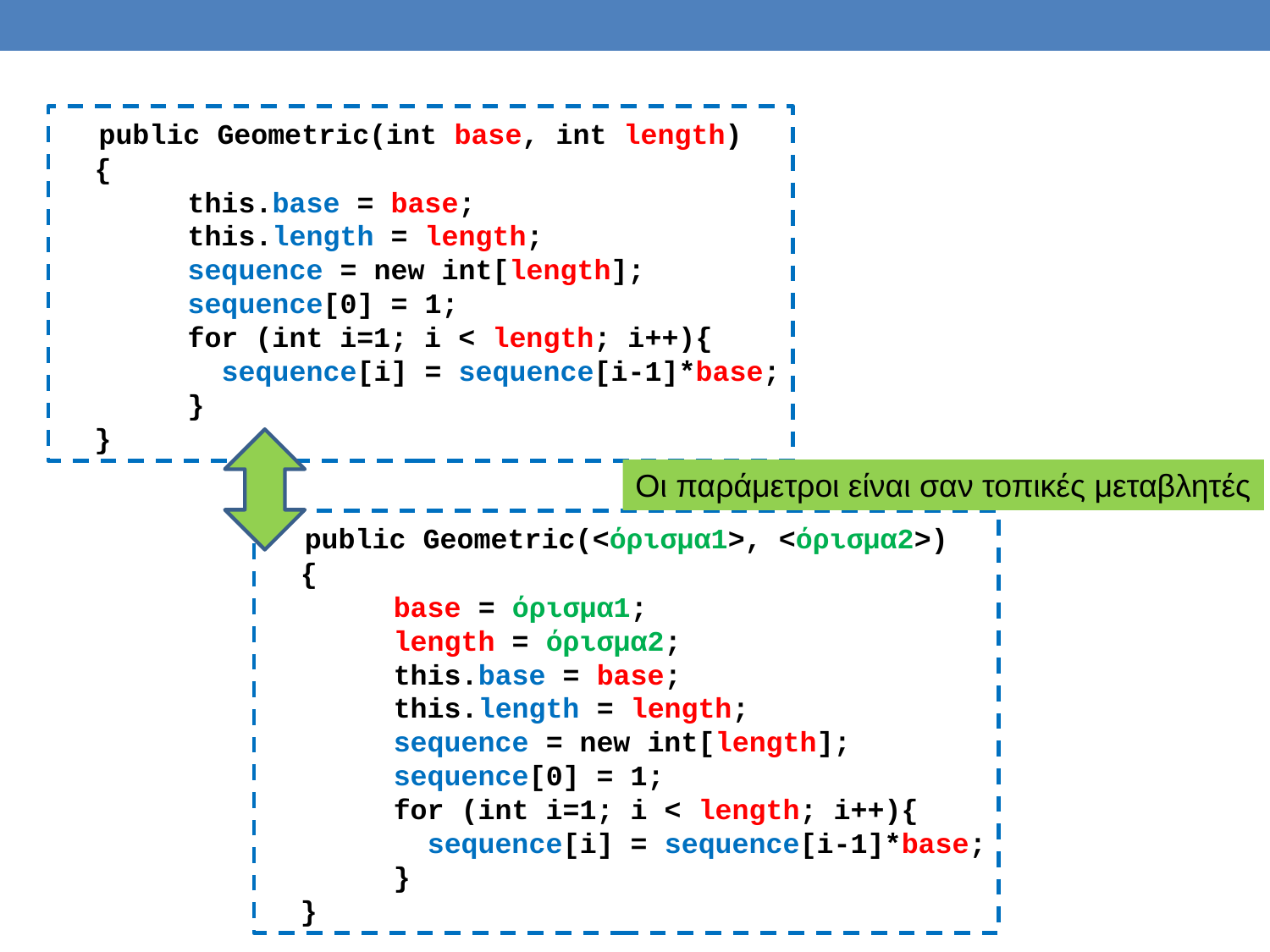

public Geometric(int base, int length)
  {
	this.base = base;
	this.length = length;
	sequence = new int[length];
	sequence[0] = 1;
	for (int i=1; i < length; i++){
	  sequence[i] = sequence[i-1]*base;
	}
  }

Οι παράμετροι είναι σαν τοπικές μεταβλητές
  public Geometric(<όρισμα1>, <όρισμα2>)
  {
	base = όρισμα1;
	length = όρισμα2;
	this.base = base;
	this.length = length;
	sequence = new int[length];
	sequence[0] = 1;
	for (int i=1; i < length; i++){
	  sequence[i] = sequence[i-1]*base;
	}
  }